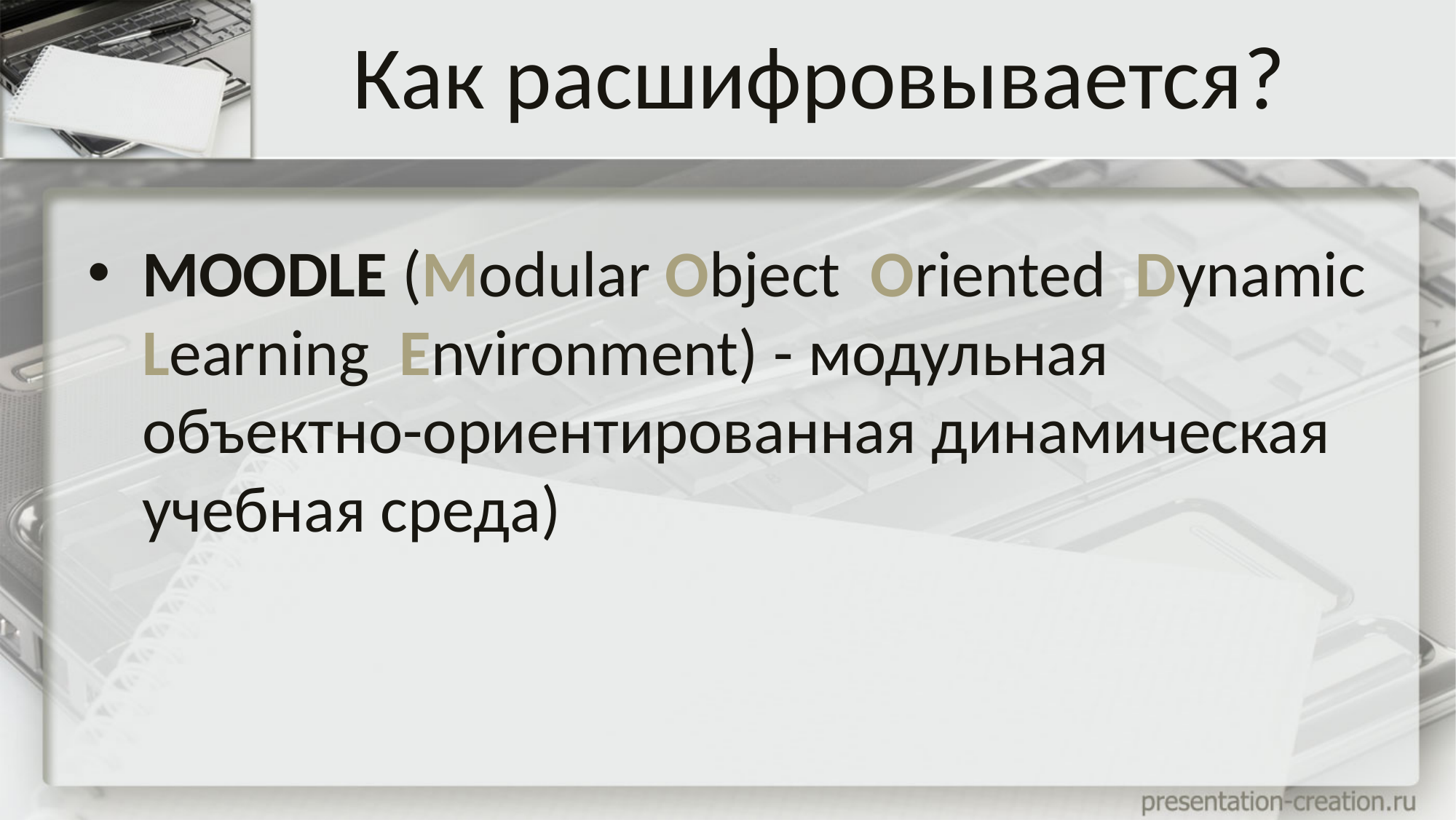

# Как расшифровывается?
MOODLE (Modular Object  Oriented  Dynamic Learning  Environment) - модульная объектно-ориентированная динамическая учебная среда)